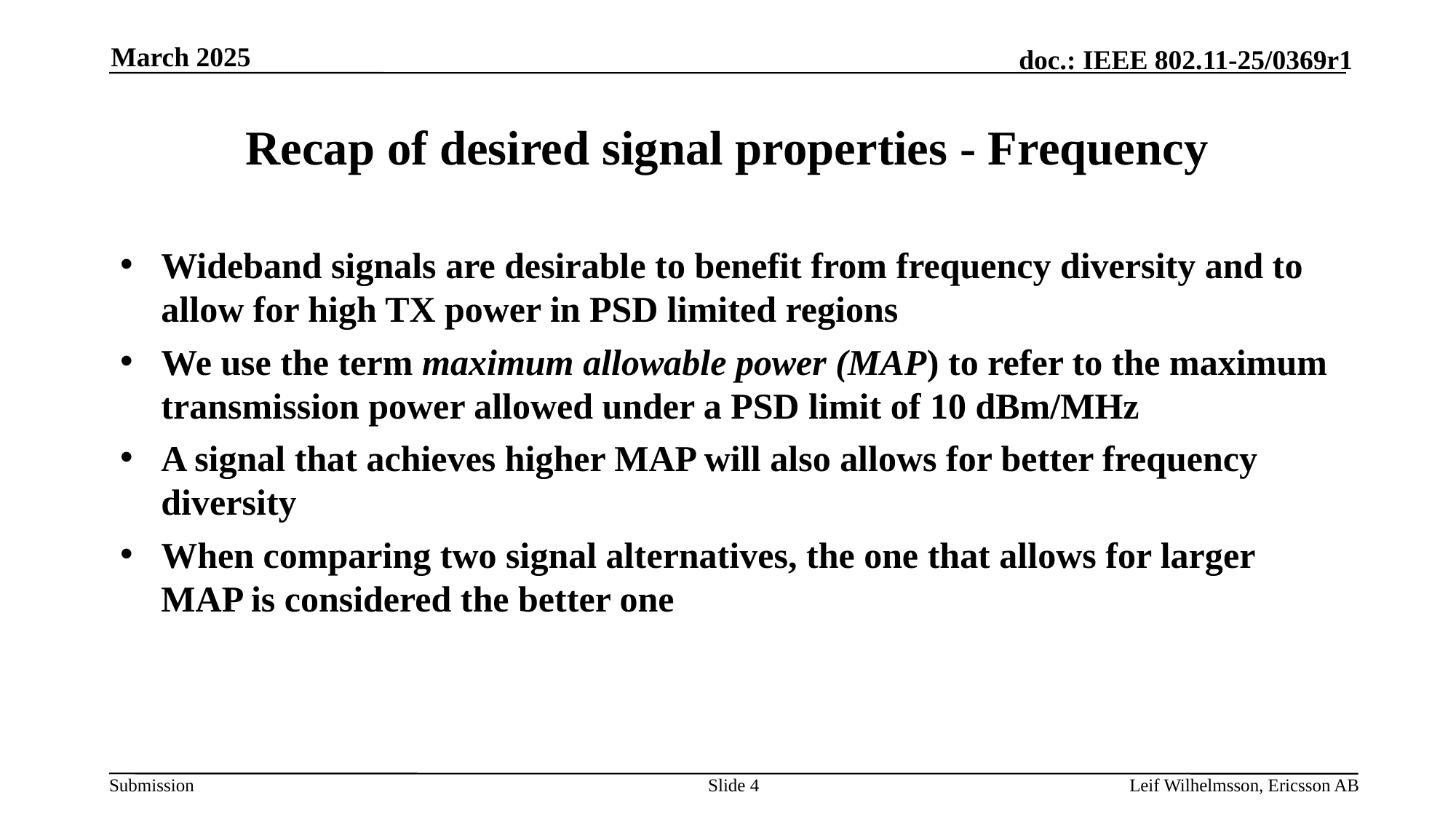

March 2025
# Recap of desired signal properties - Frequency
Wideband signals are desirable to benefit from frequency diversity and to allow for high TX power in PSD limited regions
We use the term maximum allowable power (MAP) to refer to the maximum transmission power allowed under a PSD limit of 10 dBm/MHz
A signal that achieves higher MAP will also allows for better frequency diversity
When comparing two signal alternatives, the one that allows for larger MAP is considered the better one
Slide 4
Leif Wilhelmsson, Ericsson AB